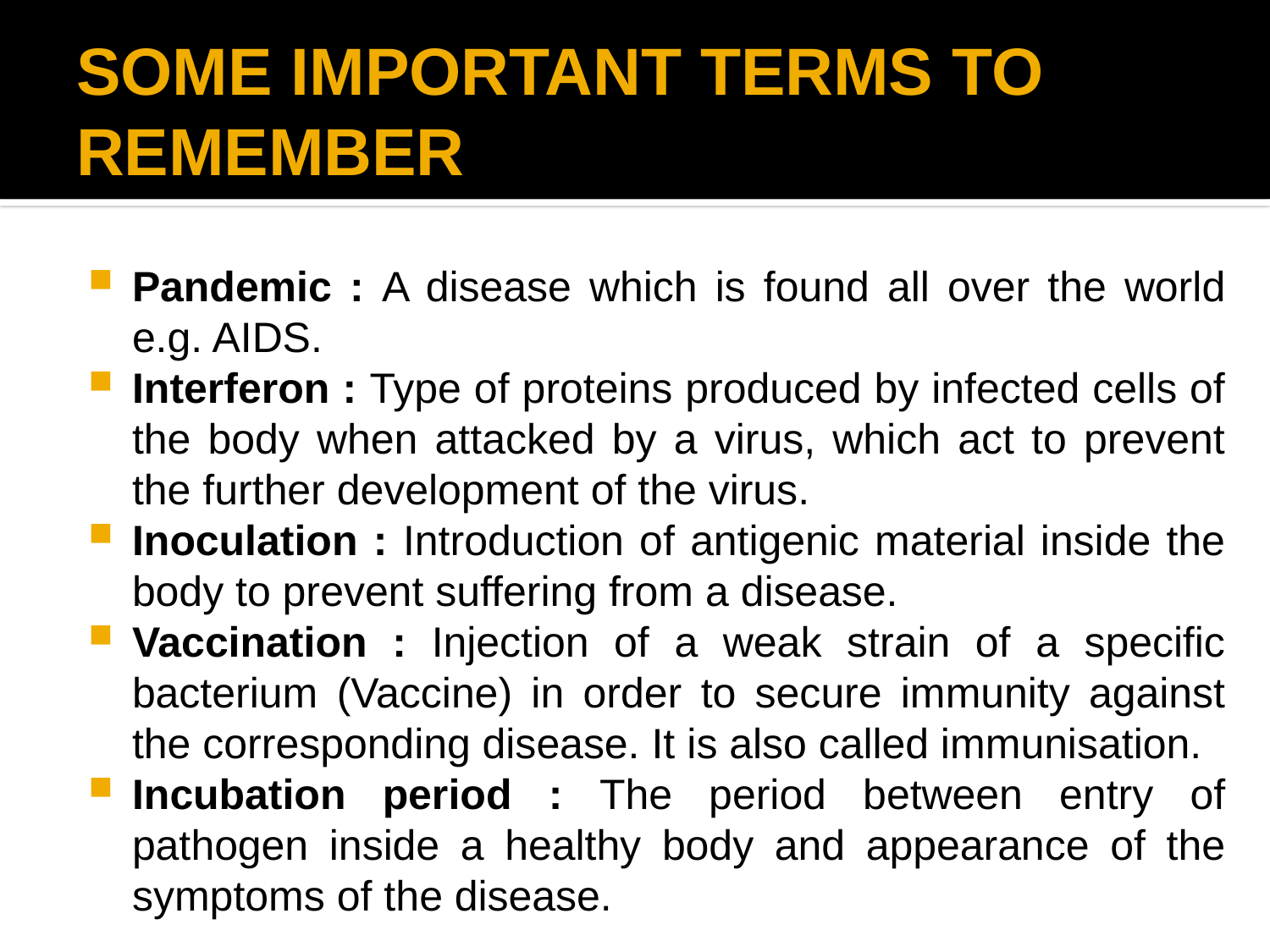

# SOME IMPORTANT TERMS TO REMEMBER
Pandemic : A disease which is found all over the world e.g. AIDS.
Interferon : Type of proteins produced by infected cells of the body when attacked by a virus, which act to prevent the further development of the virus.
Inoculation : Introduction of antigenic material inside the body to prevent suffering from a disease.
Vaccination : Injection of a weak strain of a specific bacterium (Vaccine) in order to secure immunity against the corresponding disease. It is also called immunisation.
Incubation period : The period between entry of pathogen inside a healthy body and appearance of the symptoms of the disease.